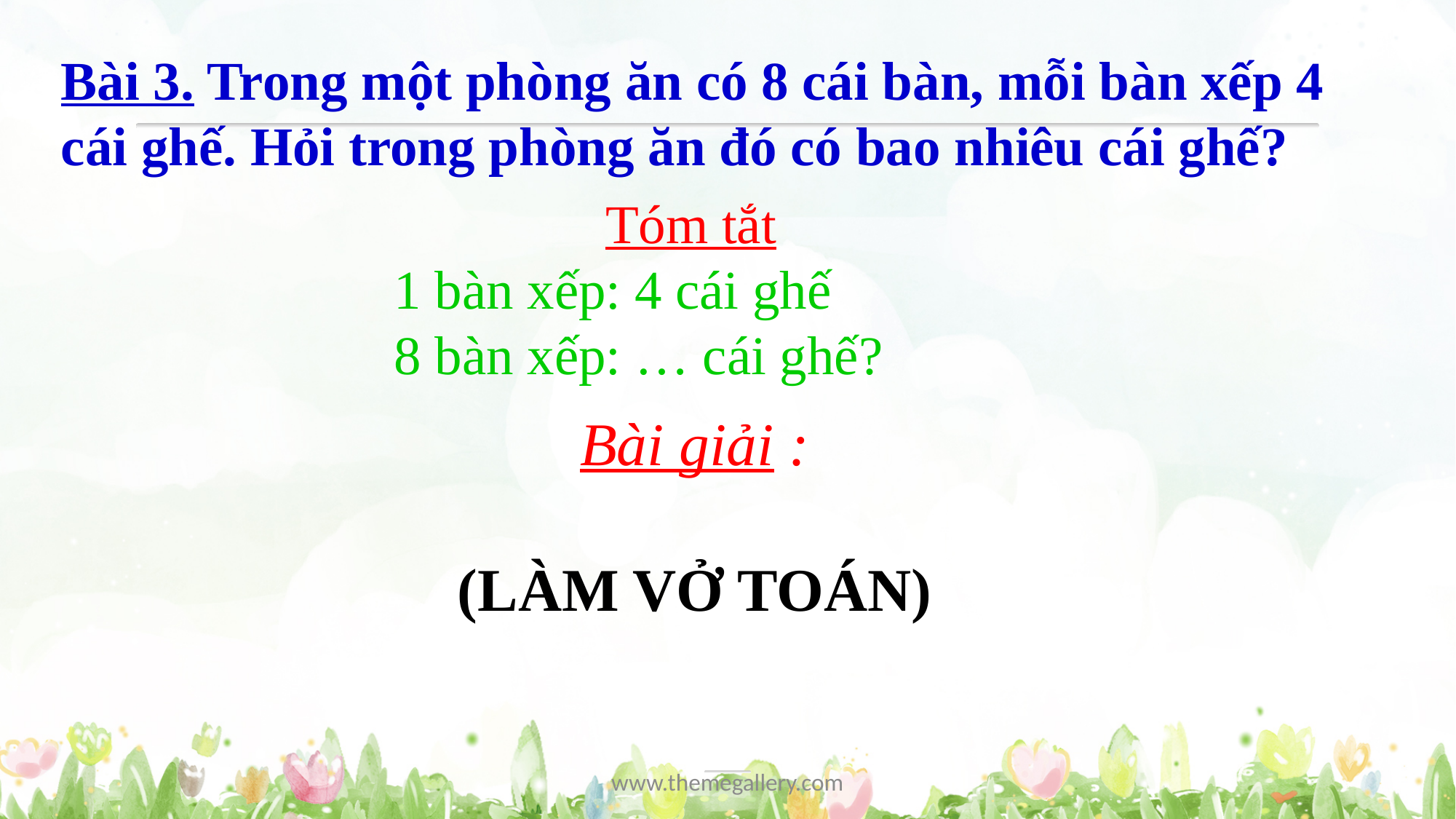

Bài 3. Trong một phòng ăn có 8 cái bàn, mỗi bàn xếp 4 cái ghế. Hỏi trong phòng ăn đó có bao nhiêu cái ghế?
              Tóm tắt
1 bàn xếp: 4 cái ghế
8 bàn xếp: … cái ghế?
Bài giải :

(LÀM VỞ TOÁN)
www.themegallery.com